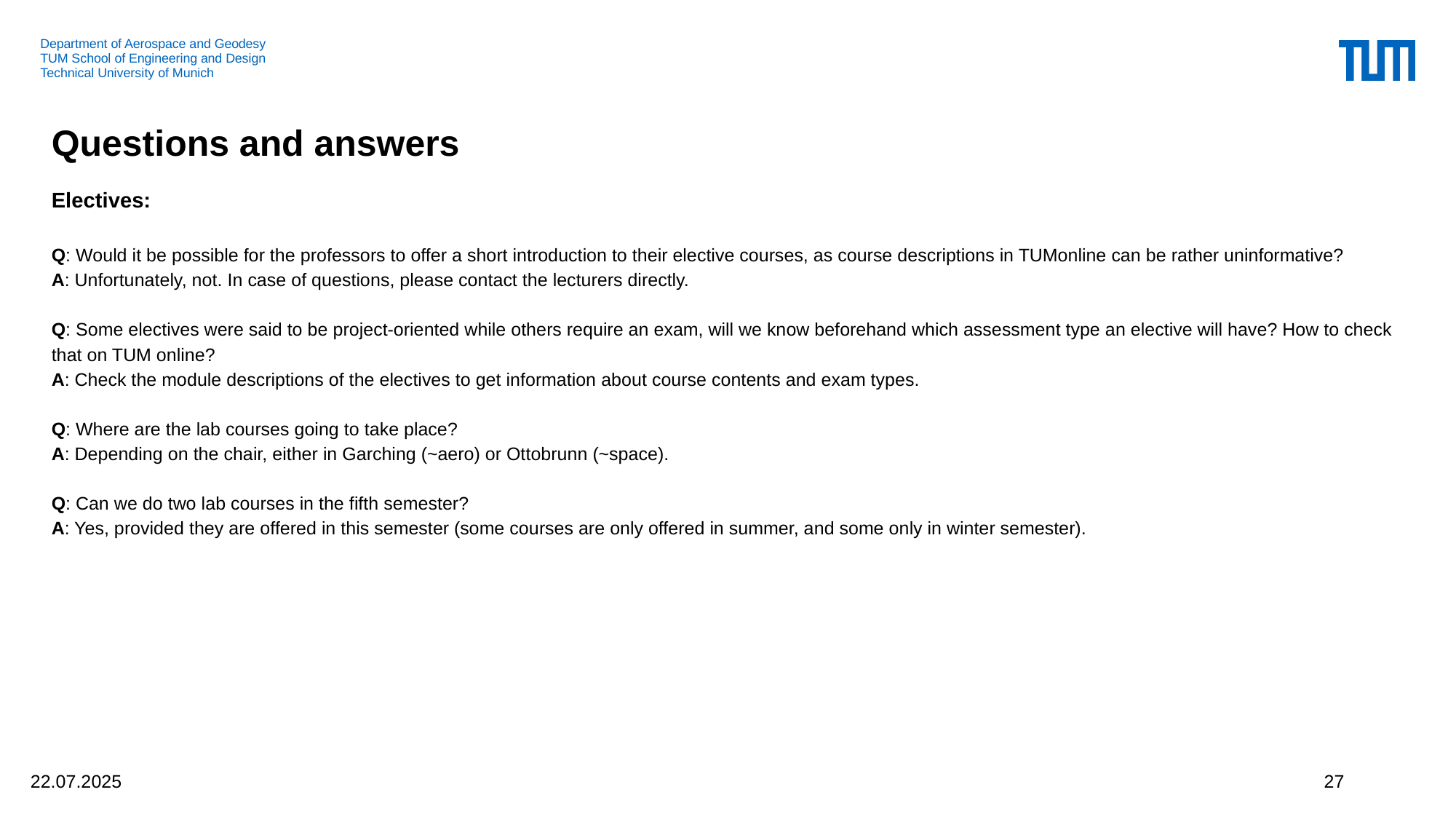

# Questions and answers
Electives:

Q: Would it be possible for the professors to offer a short introduction to their elective courses, as course descriptions in TUMonline can be rather uninformative?
A: Unfortunately, not. In case of questions, please contact the lecturers directly.

Q: Some electives were said to be project-oriented while others require an exam, will we know beforehand which assessment type an elective will have? How to check that on TUM online?
A: Check the module descriptions of the electives to get information about course contents and exam types.

Q: Where are the lab courses going to take place?
A: Depending on the chair, either in Garching (~aero) or Ottobrunn (~space).

Q: Can we do two lab courses in the fifth semester?
A: Yes, provided they are offered in this semester (some courses are only offered in summer, and some only in winter semester).

22.07.2025
27